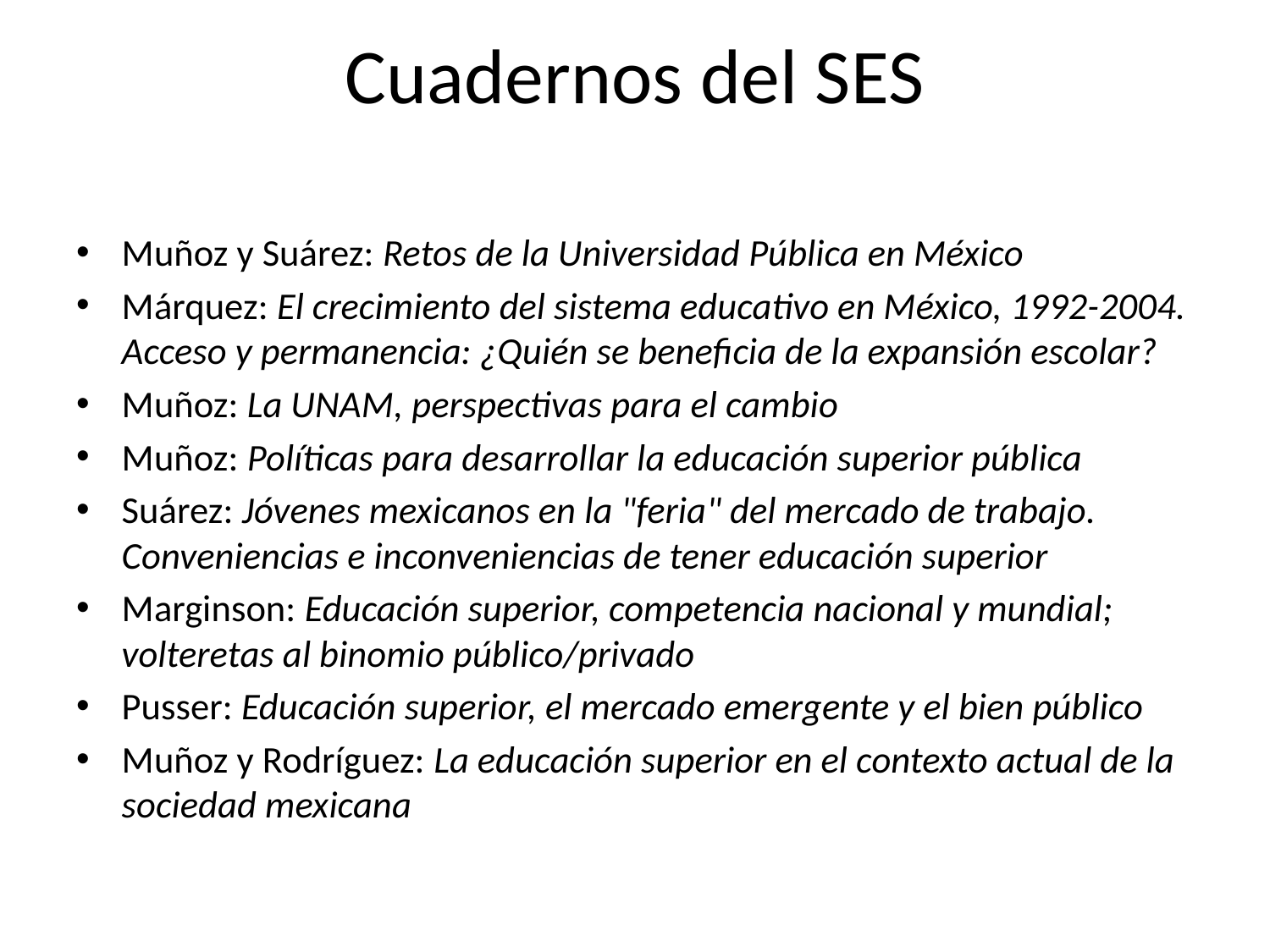

# Cuadernos del SES
Muñoz y Suárez: Retos de la Universidad Pública en México
Márquez: El crecimiento del sistema educativo en México, 1992-2004. Acceso y permanencia: ¿Quién se beneficia de la expansión escolar?
Muñoz: La UNAM, perspectivas para el cambio
Muñoz: Políticas para desarrollar la educación superior pública
Suárez: Jóvenes mexicanos en la "feria" del mercado de trabajo. Conveniencias e inconveniencias de tener educación superior
Marginson: Educación superior, competencia nacional y mundial; volteretas al binomio público/privado
Pusser: Educación superior, el mercado emergente y el bien público
Muñoz y Rodríguez: La educación superior en el contexto actual de la sociedad mexicana